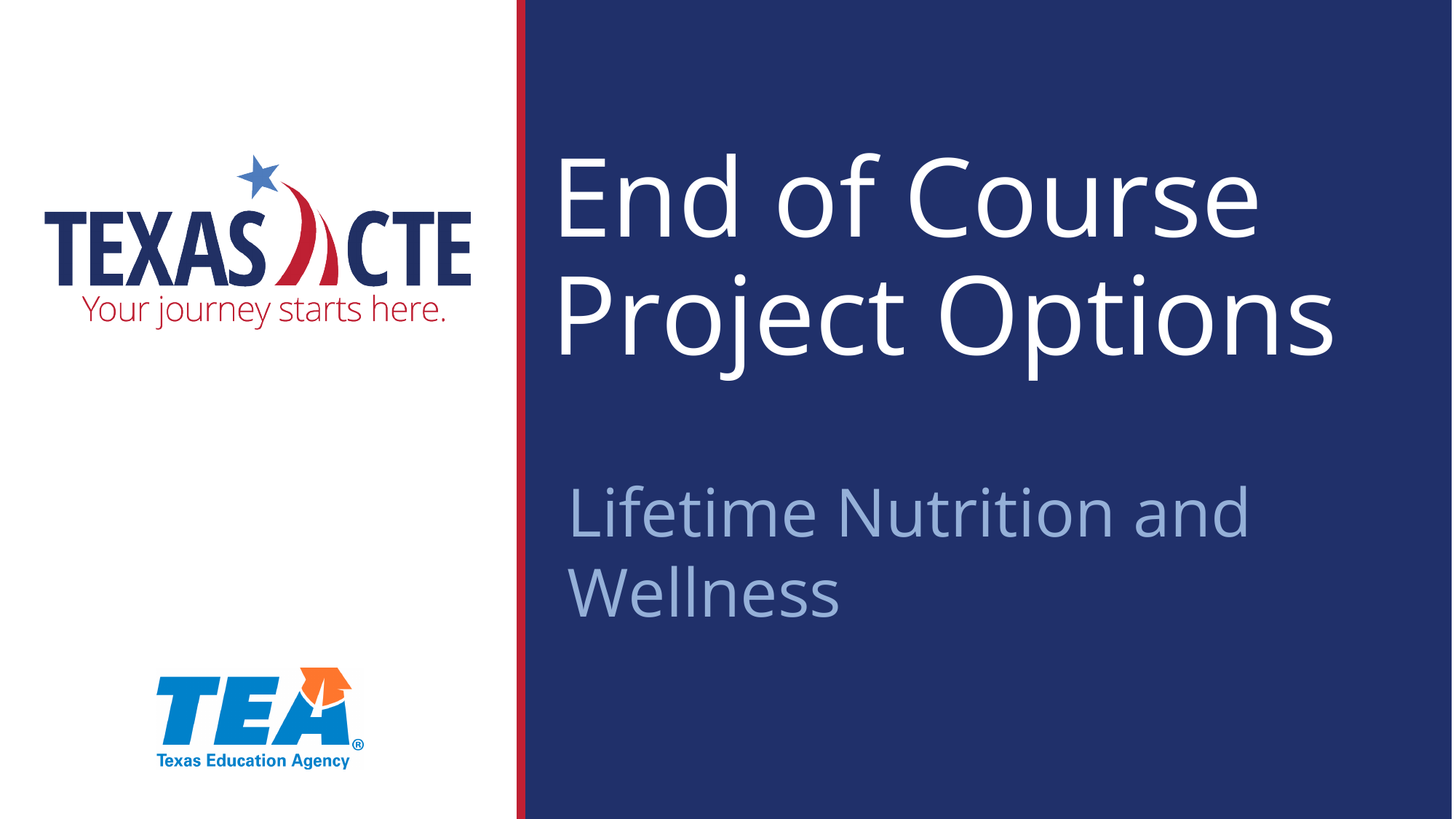

# End of Course Project Options
Lifetime Nutrition and Wellness